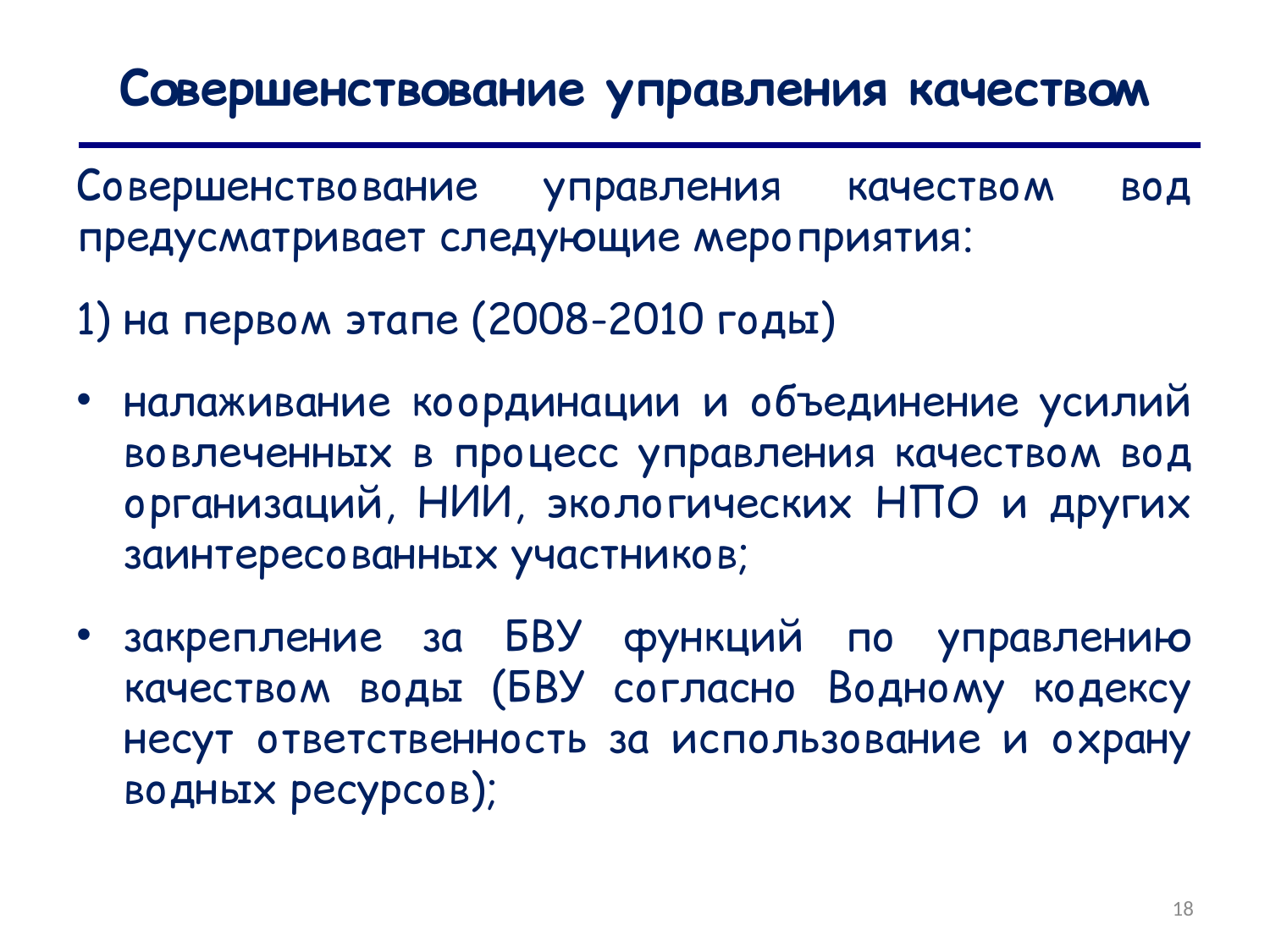

# Совершенствование управления качеством

Совершенствование управления качеством вод предусматривает следующие мероприятия:
1) на первом этапе (2008-2010 годы)
налаживание координации и объединение усилий вовлеченных в процесс управления качеством вод организаций, НИИ, экологических НПО и других заинтересованных участников;
закрепление за БВУ функций по управлению качеством воды (БВУ согласно Водному кодексу несут ответственность за использование и охрану водных ресурсов);
18